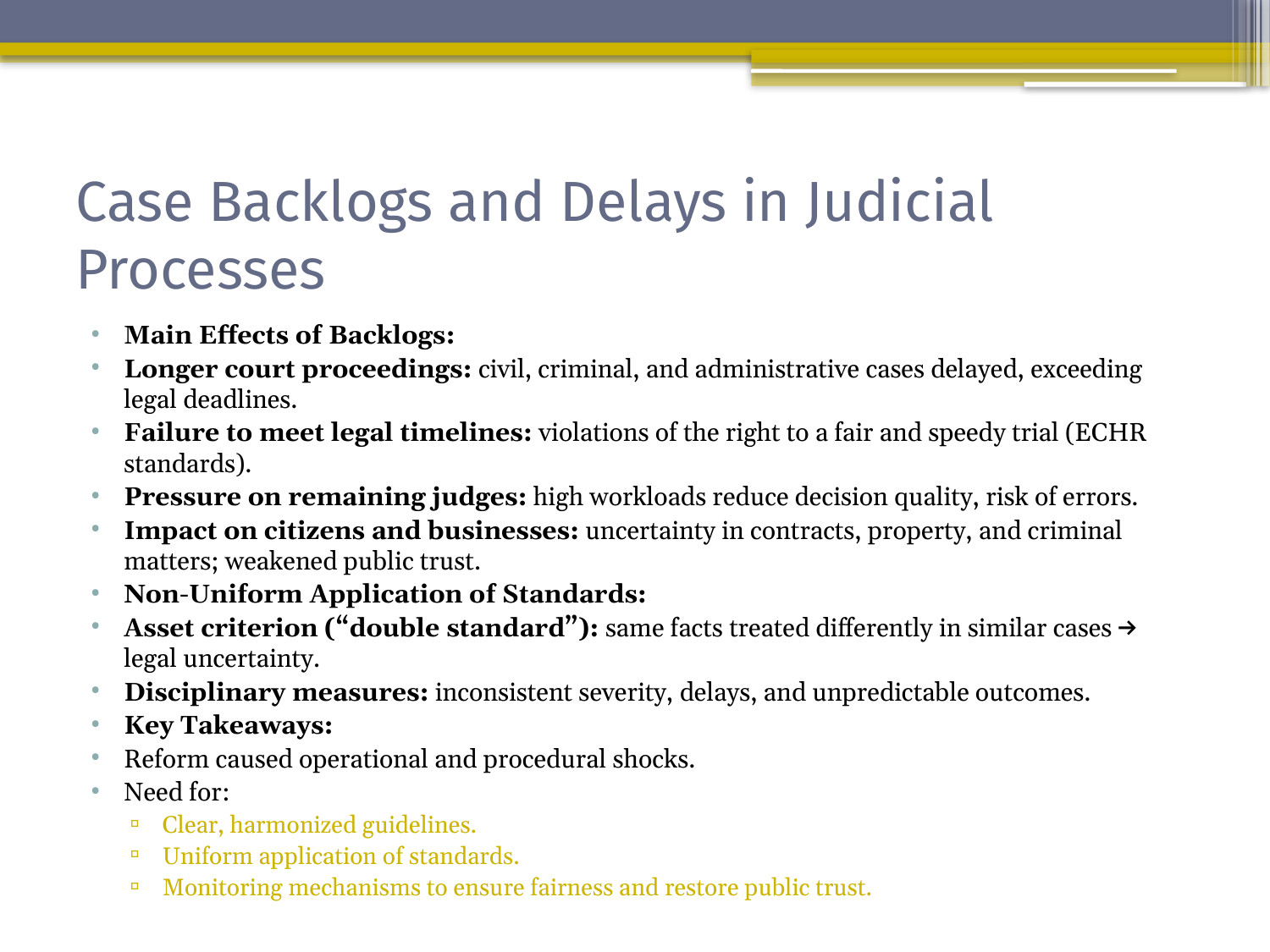

# Case Backlogs and Delays in Judicial Processes
Main Effects of Backlogs:
Longer court proceedings: civil, criminal, and administrative cases delayed, exceeding legal deadlines.
Failure to meet legal timelines: violations of the right to a fair and speedy trial (ECHR standards).
Pressure on remaining judges: high workloads reduce decision quality, risk of errors.
Impact on citizens and businesses: uncertainty in contracts, property, and criminal matters; weakened public trust.
Non-Uniform Application of Standards:
Asset criterion (“double standard”): same facts treated differently in similar cases → legal uncertainty.
Disciplinary measures: inconsistent severity, delays, and unpredictable outcomes.
Key Takeaways:
Reform caused operational and procedural shocks.
Need for:
Clear, harmonized guidelines.
Uniform application of standards.
Monitoring mechanisms to ensure fairness and restore public trust.